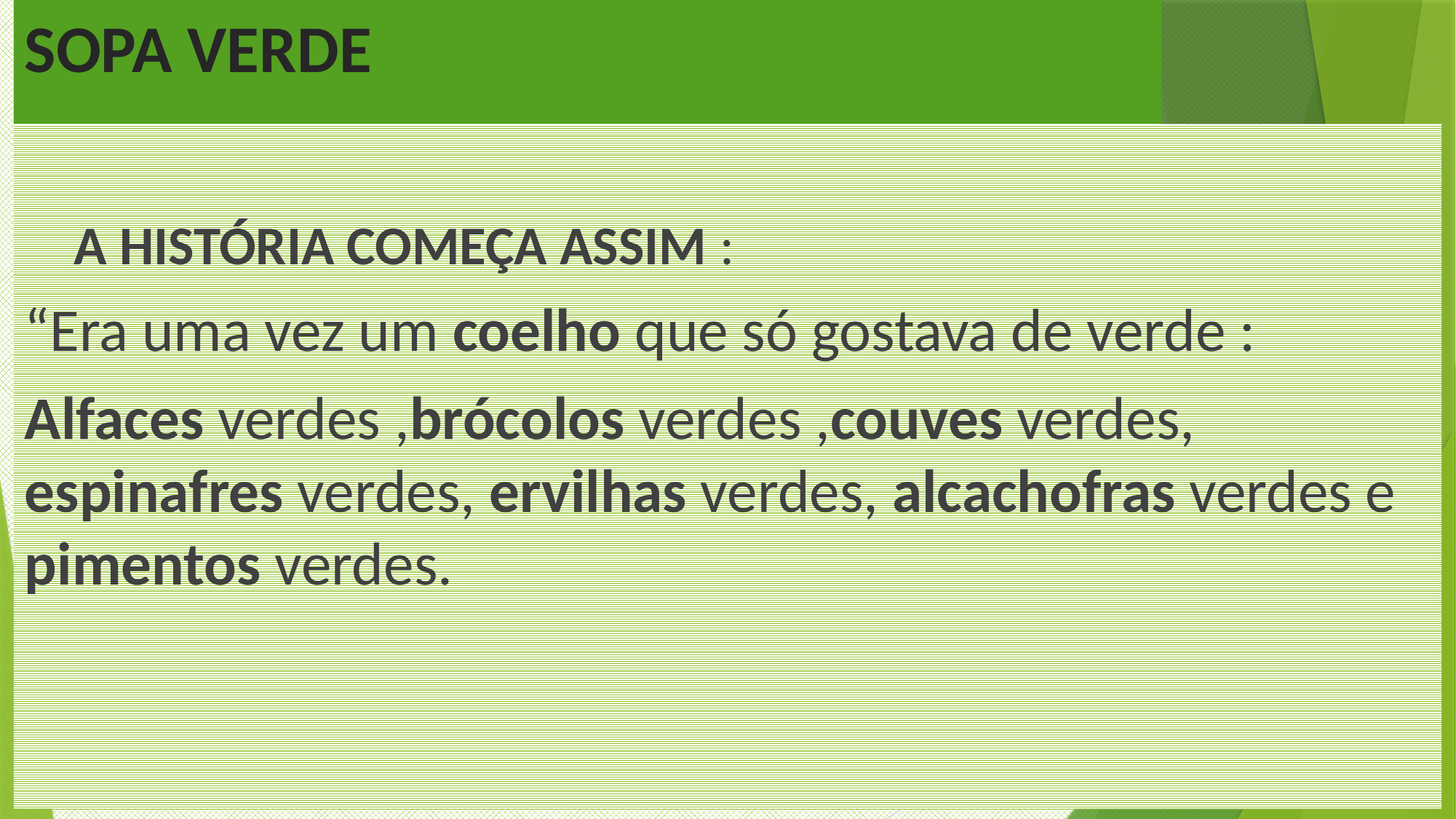

# SOPA VERDE

    A HISTÓRIA COMEÇA ASSIM :
“Era uma vez um coelho que só gostava de verde :
Alfaces verdes ,brócolos verdes ,couves verdes, espinafres verdes, ervilhas verdes, alcachofras verdes e pimentos verdes.
3